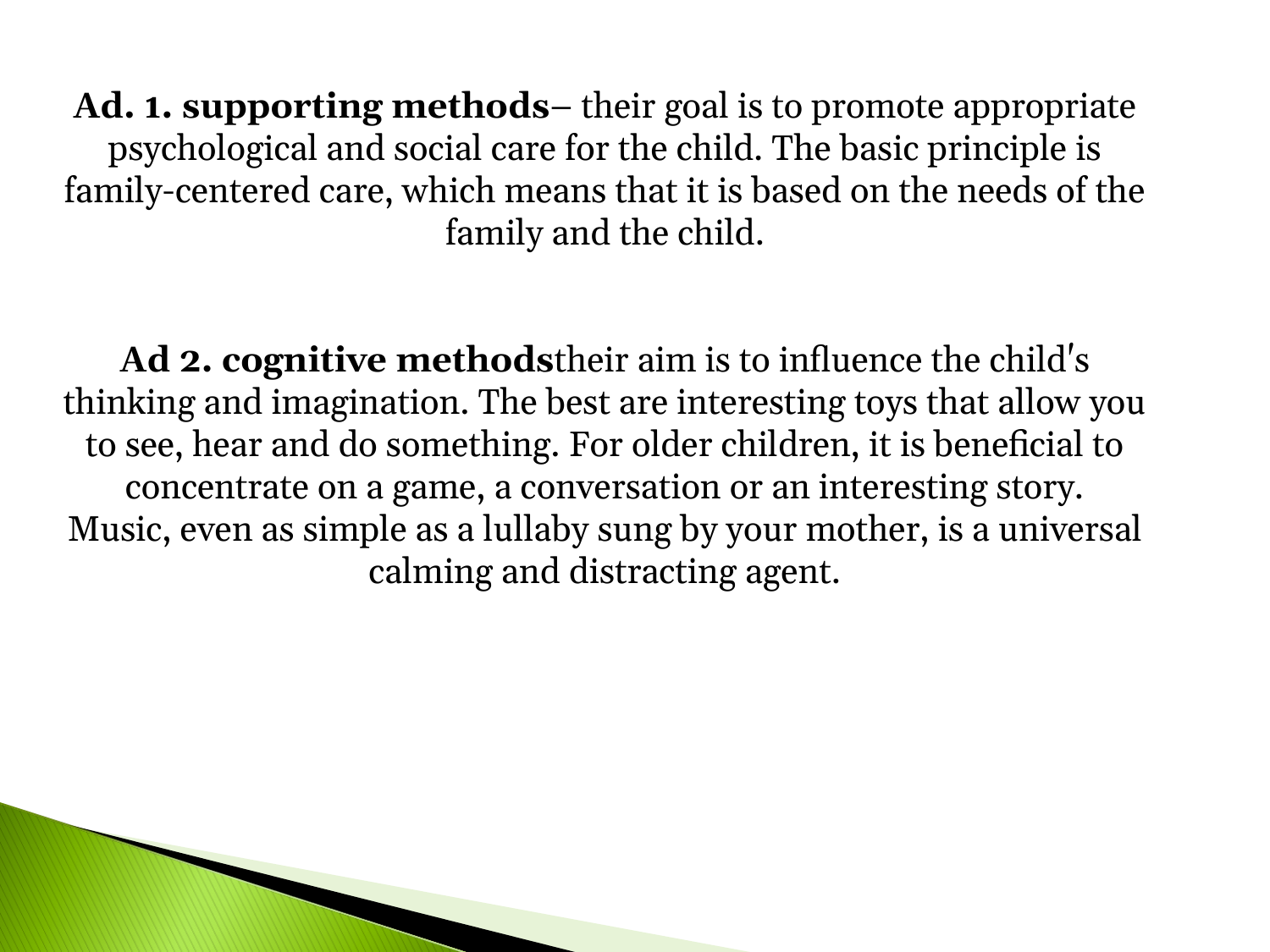

Ad. 1. supporting methods– their goal is to promote appropriate psychological and social care for the child. The basic principle is family-centered care, which means that it is based on the needs of the family and the child.

Ad 2. cognitive methodstheir aim is to influence the child's thinking and imagination. The best are interesting toys that allow you to see, hear and do something. For older children, it is beneficial to concentrate on a game, a conversation or an interesting story.
Music, even as simple as a lullaby sung by your mother, is a universal calming and distracting agent.